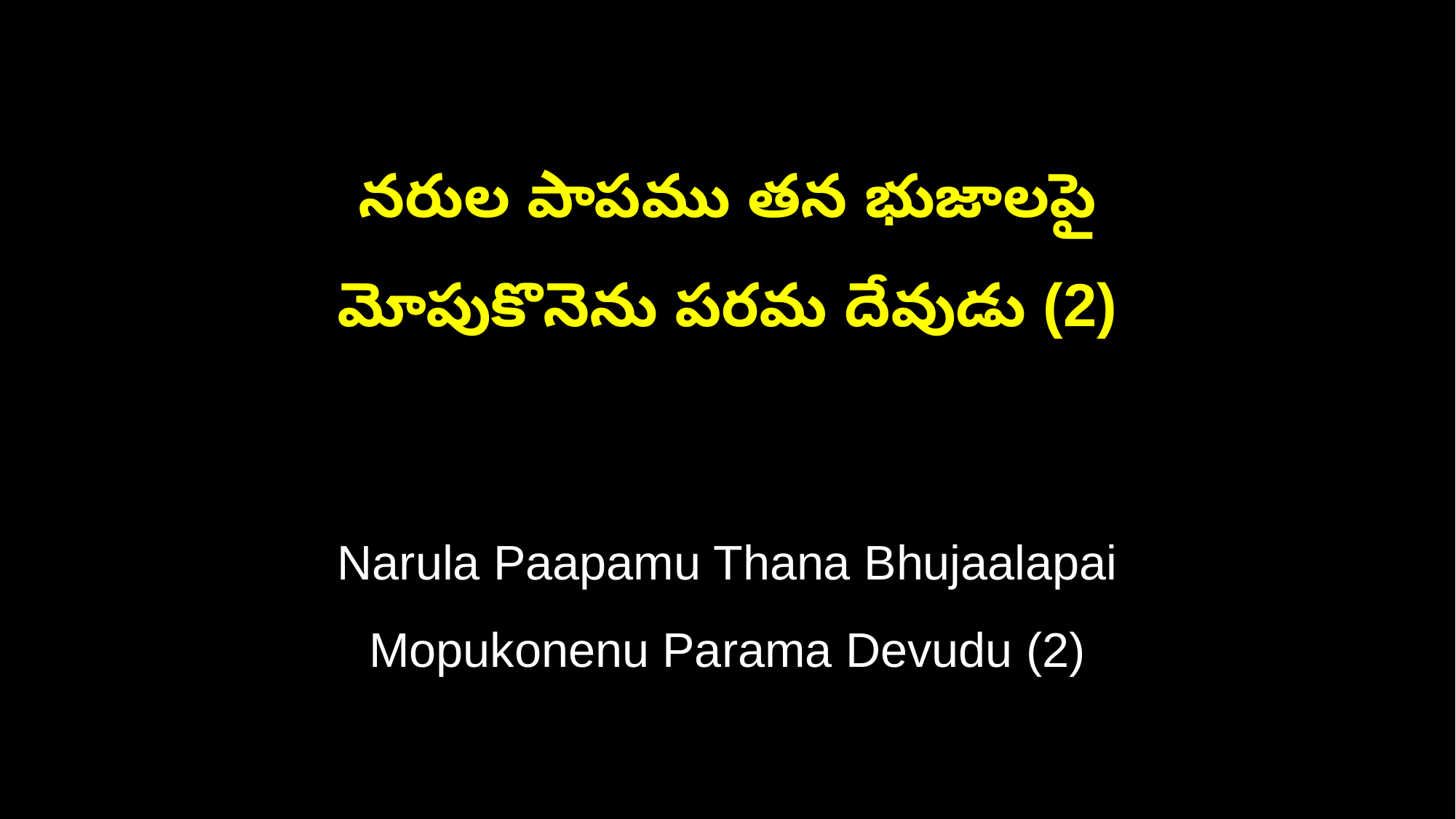

నరుల పాపము తన భుజాలపై
మోపుకొనెను పరమ దేవుడు (2)
Narula Paapamu Thana Bhujaalapai
Mopukonenu Parama Devudu (2)